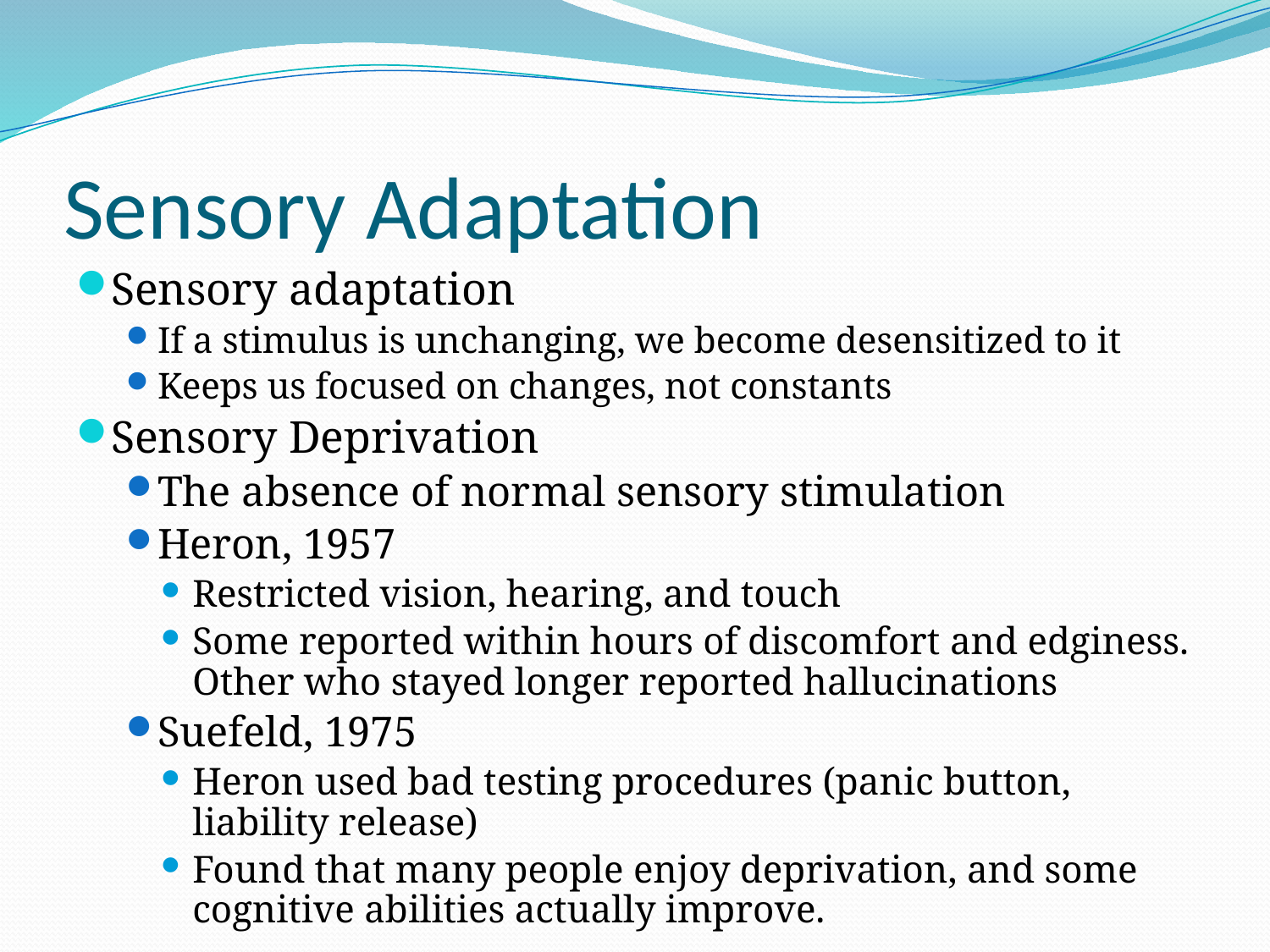

# Sensory Adaptation
Sensory adaptation
If a stimulus is unchanging, we become desensitized to it
Keeps us focused on changes, not constants
Sensory Deprivation
The absence of normal sensory stimulation
Heron, 1957
Restricted vision, hearing, and touch
Some reported within hours of discomfort and edginess. Other who stayed longer reported hallucinations
Suefeld, 1975
Heron used bad testing procedures (panic button, liability release)
Found that many people enjoy deprivation, and some cognitive abilities actually improve.